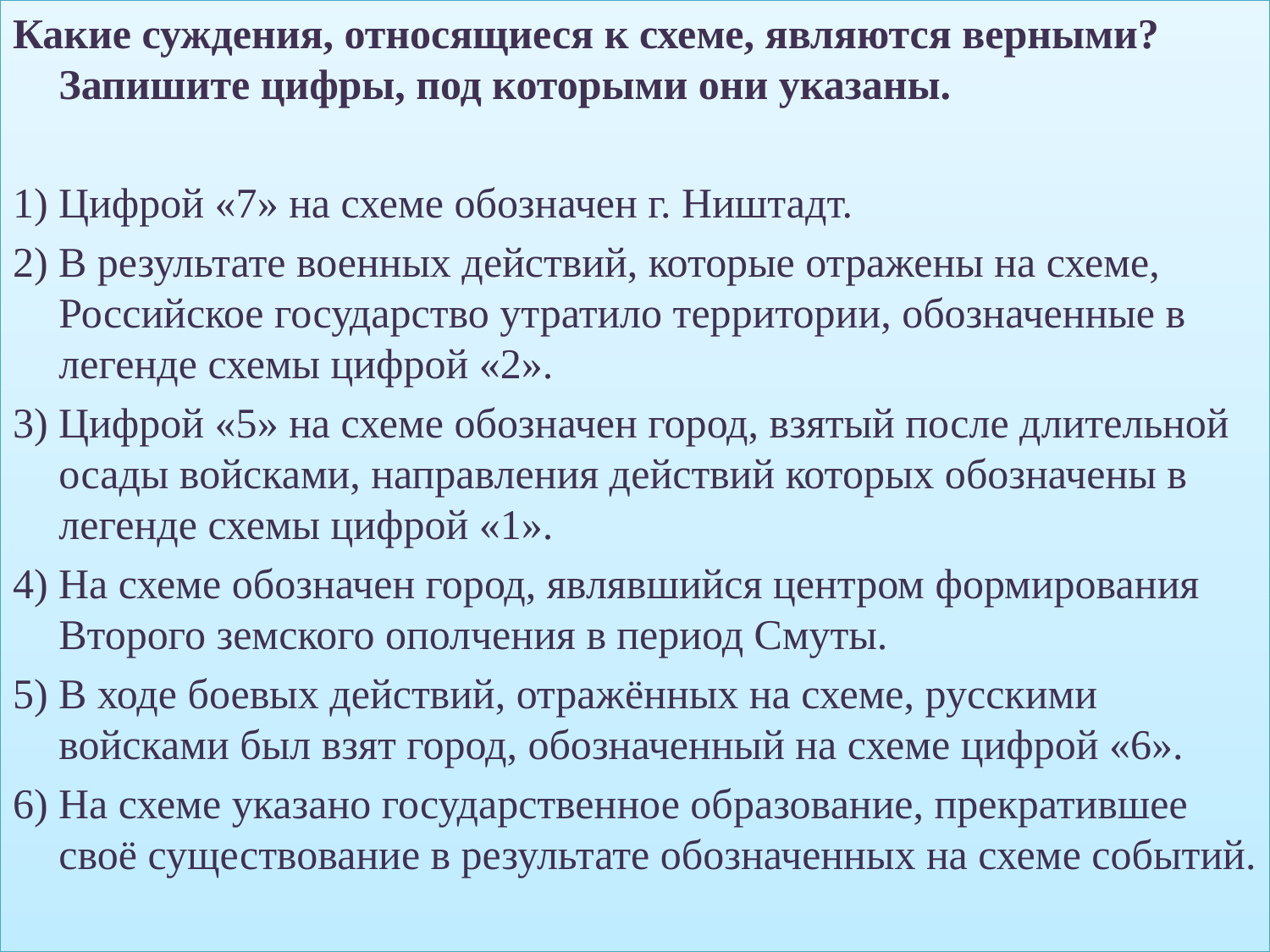

#
Какие суждения, относящиеся к схеме, являются верными? Запишите цифры, под которыми они указаны.

1) Цифрой «7» на схеме обозначен г. Ништадт.
2) В результате военных действий, которые отражены на схеме, Российское государство утратило территории, обозначенные в легенде схемы цифрой «2».
3) Цифрой «5» на схеме обозначен город, взятый после длительной осады войсками, направления действий которых обозначены в легенде схемы цифрой «1».
4) На схеме обозначен город, являвшийся центром формирования Второго земского ополчения в период Смуты.
5) В ходе боевых действий, отражённых на схеме, русскими войсками был взят город, обозначенный на схеме цифрой «6».
6) На схеме указано государственное образование, прекратившее своё существование в результате обозначенных на схеме событий.